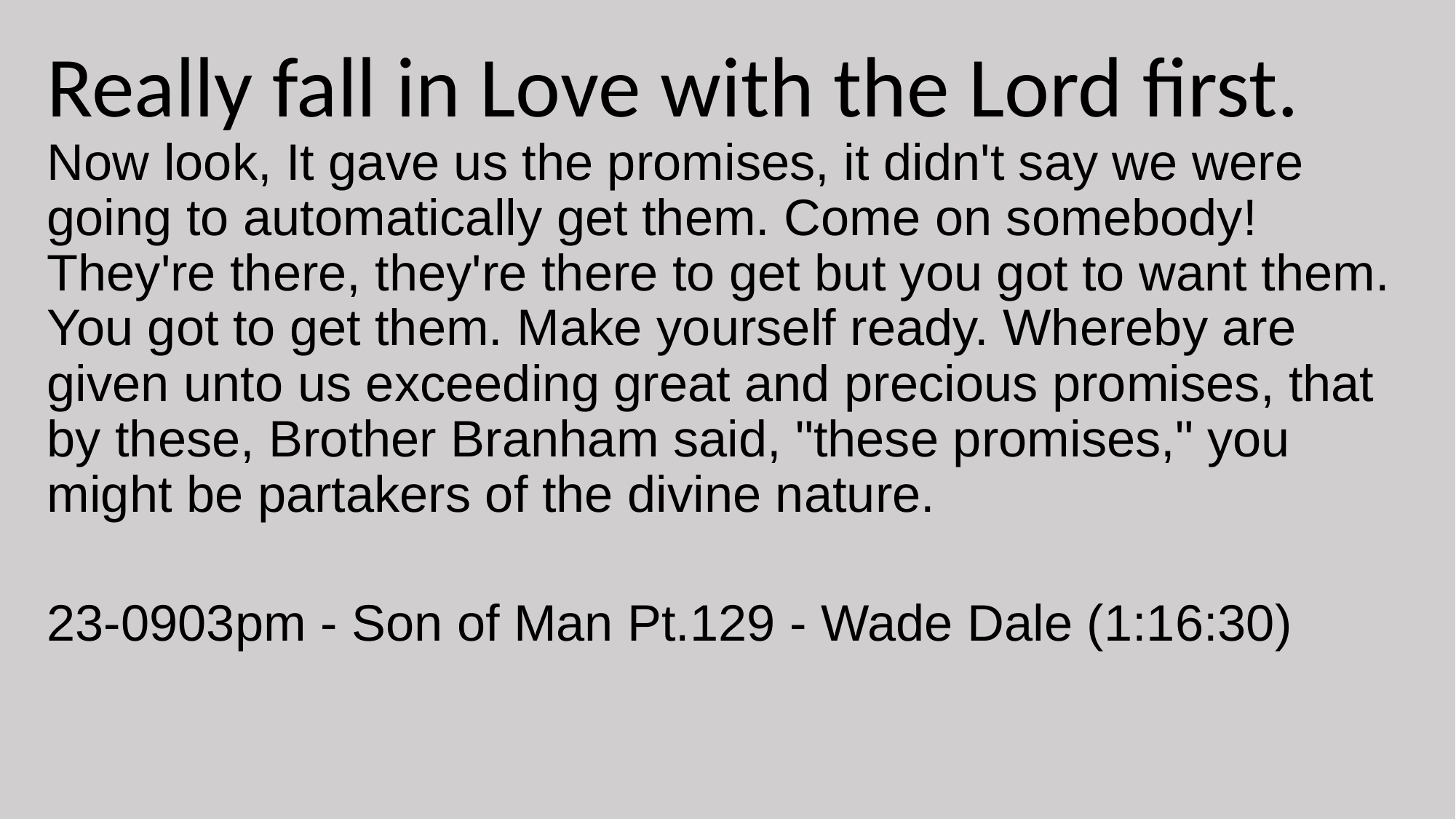

# Really fall in Love with the Lord first. Now look, It gave us the promises, it didn't say we were going to automatically get them. Come on somebody! They're there, they're there to get but you got to want them. You got to get them. Make yourself ready. Whereby are given unto us exceeding great and precious promises, that by these, Brother Branham said, "these promises," you might be partakers of the divine nature.

23-0903pm - Son of Man Pt.129 - Wade Dale (1:16:30)